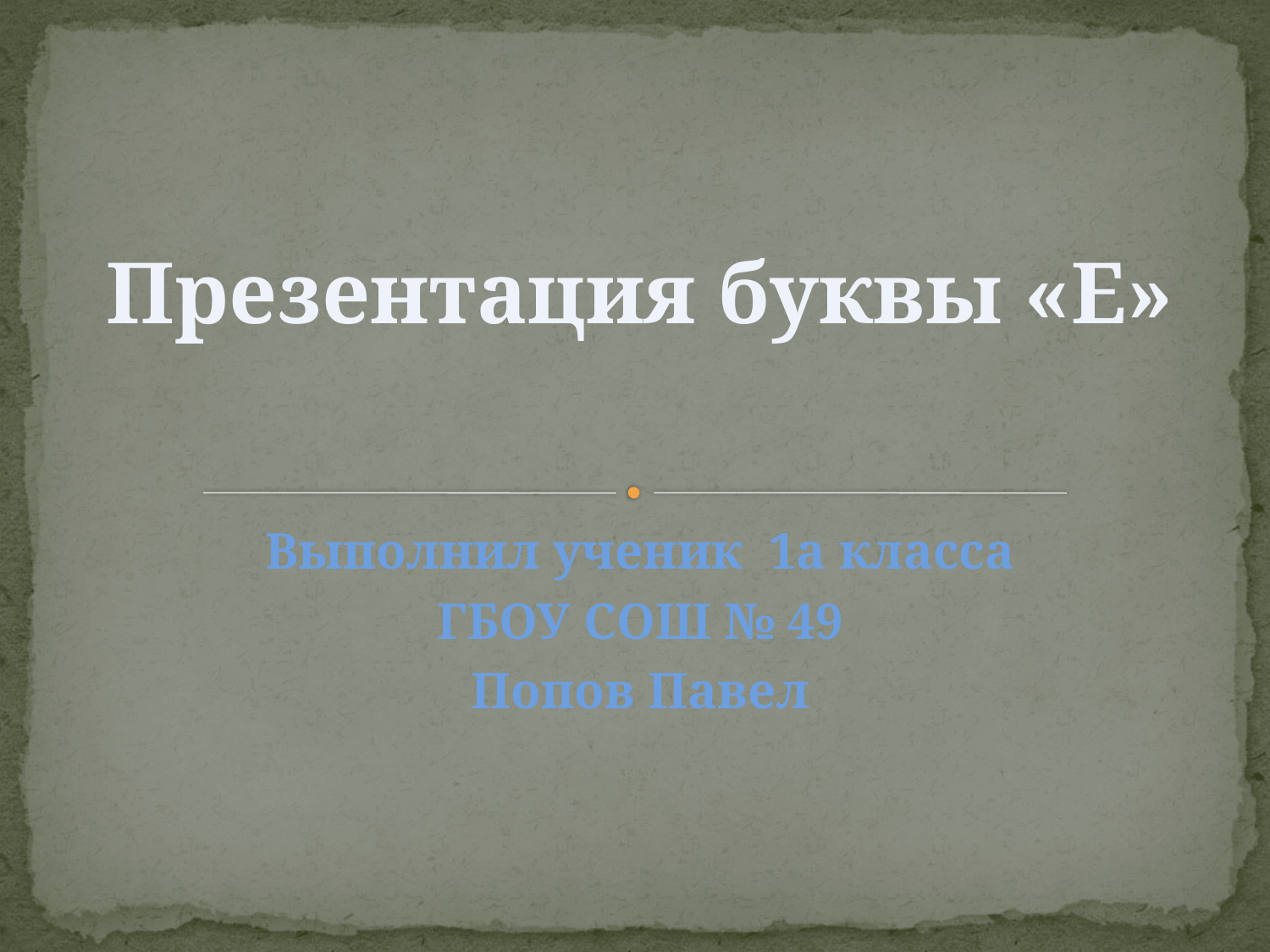

# Презентация буквы «Е»
Выполнил ученик  1а класса
ГБОУ СОШ № 49
Попов Павел